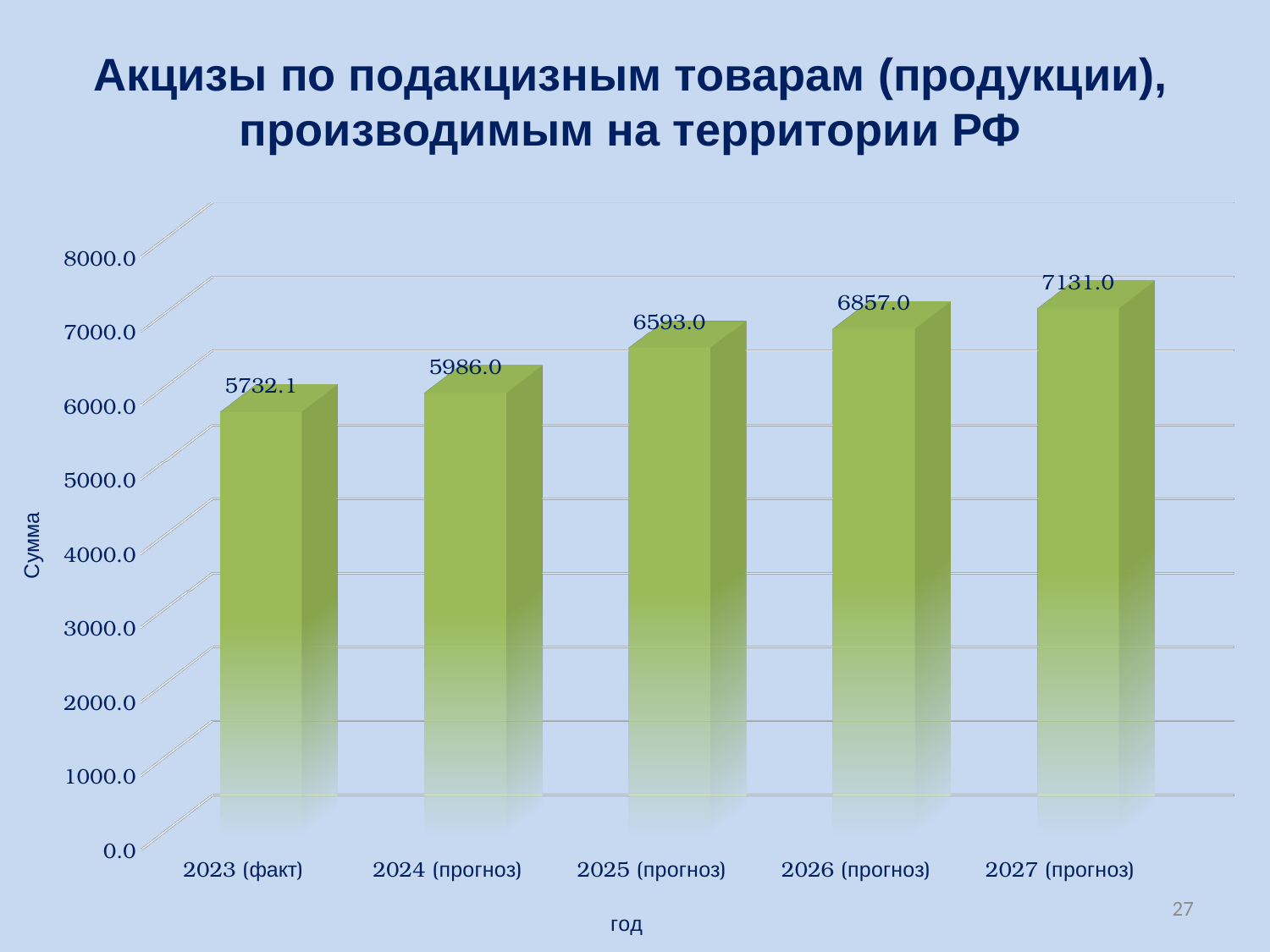

# Акцизы по подакцизным товарам (продукции), производимым на территории РФ

[unsupported chart]

27